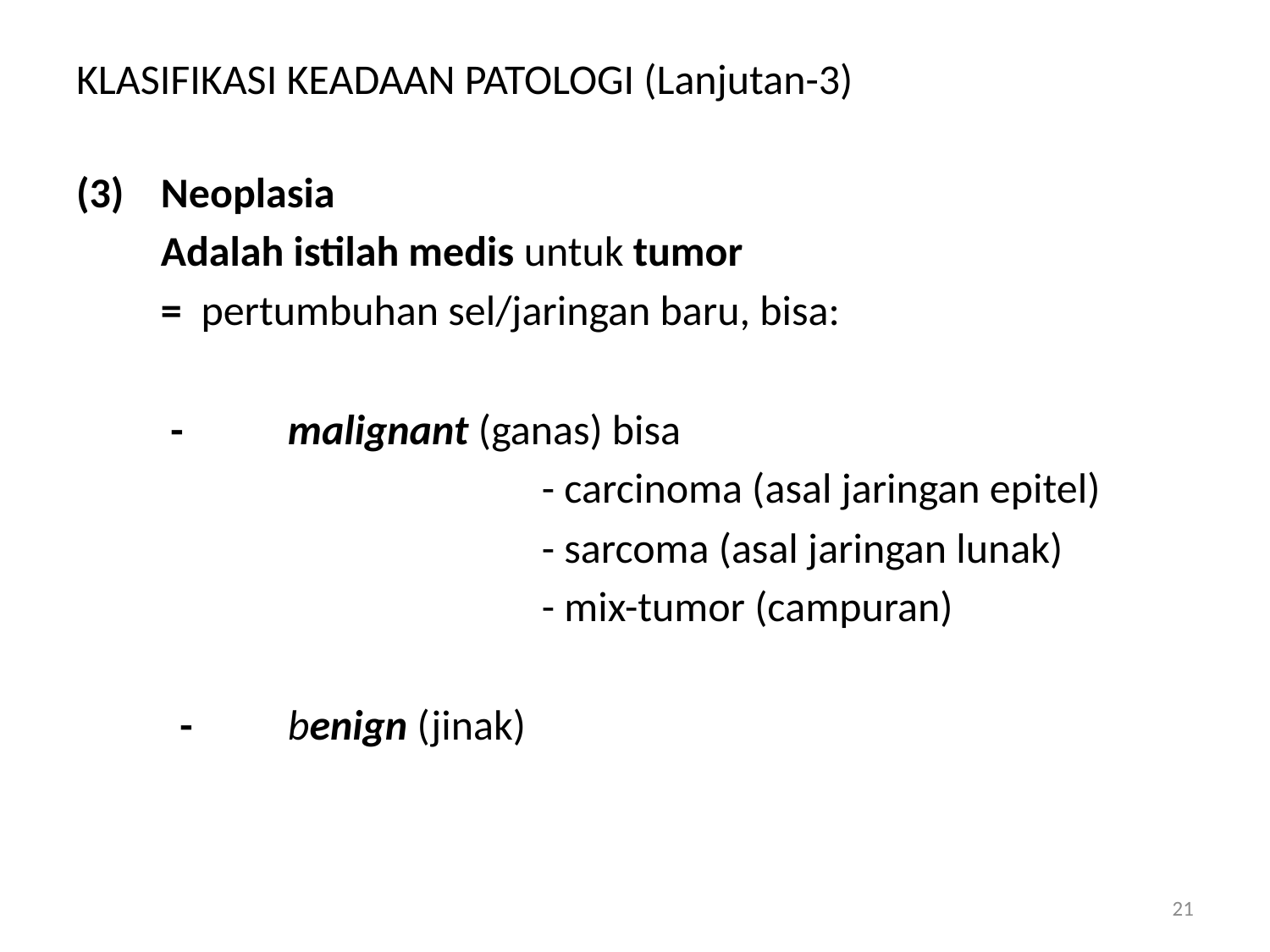

# KLASIFIKASI KEADAAN PATOLOGI (Lanjutan-3)
Neoplasia
	Adalah istilah medis untuk tumor
	=  pertumbuhan sel/jaringan baru, bisa:

	 -	malignant (ganas) bisa
				- carcinoma (asal jaringan epitel)
				- sarcoma (asal jaringan lunak)
				- mix-tumor (campuran)

	  -	benign (jinak)
21